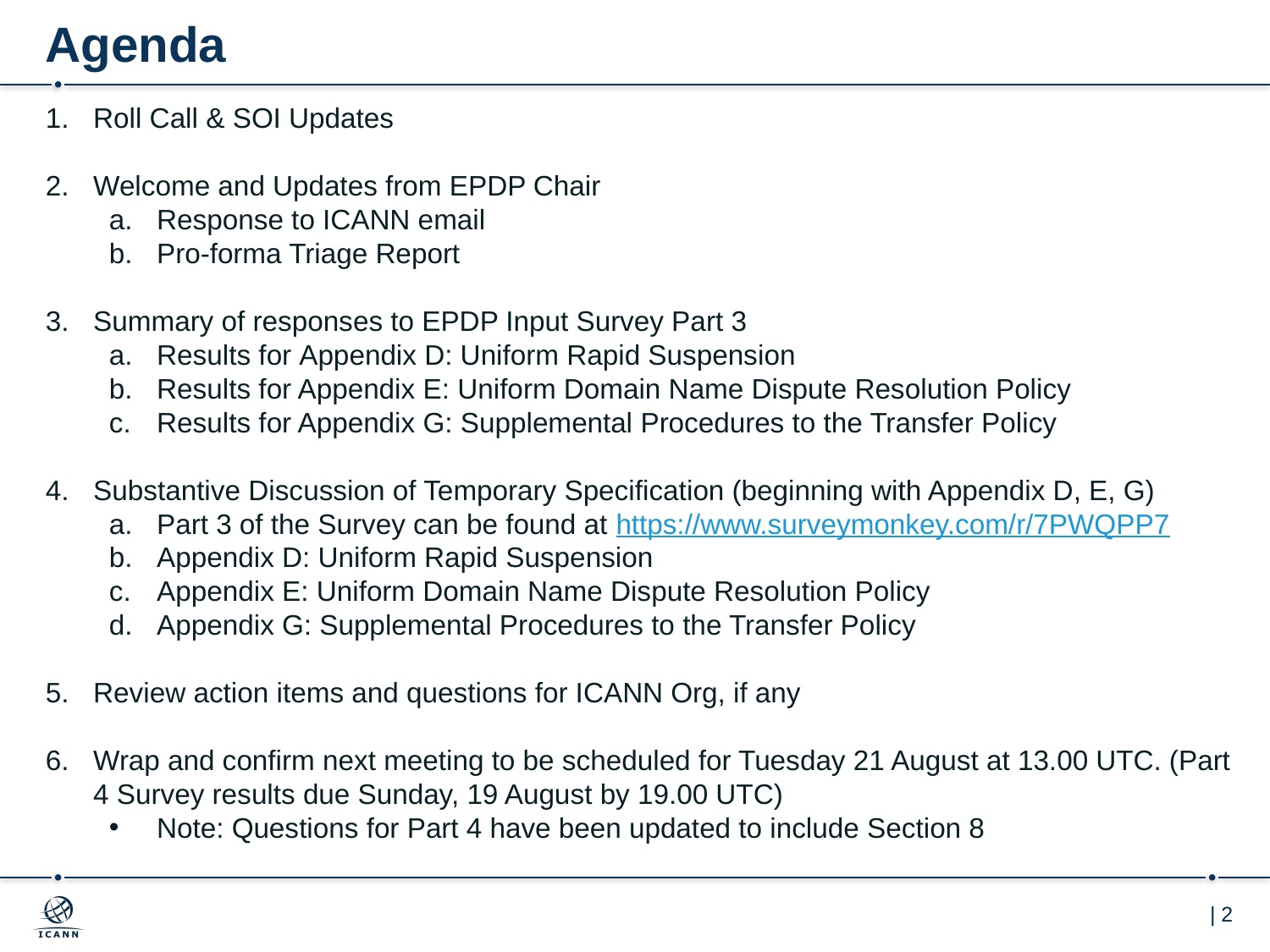

# Agenda
Roll Call & SOI Updates

Welcome and Updates from EPDP Chair
Response to ICANN email
Pro-forma Triage Report

Summary of responses to EPDP Input Survey Part 3
Results for Appendix D: Uniform Rapid Suspension
Results for Appendix E: Uniform Domain Name Dispute Resolution Policy
Results for Appendix G: Supplemental Procedures to the Transfer Policy

Substantive Discussion of Temporary Specification (beginning with Appendix D, E, G)
Part 3 of the Survey can be found at https://www.surveymonkey.com/r/7PWQPP7
Appendix D: Uniform Rapid Suspension
Appendix E: Uniform Domain Name Dispute Resolution Policy
Appendix G: Supplemental Procedures to the Transfer Policy

Review action items and questions for ICANN Org, if any

Wrap and confirm next meeting to be scheduled for Tuesday 21 August at 13.00 UTC. (Part 4 Survey results due Sunday, 19 August by 19.00 UTC)
Note: Questions for Part 4 have been updated to include Section 8